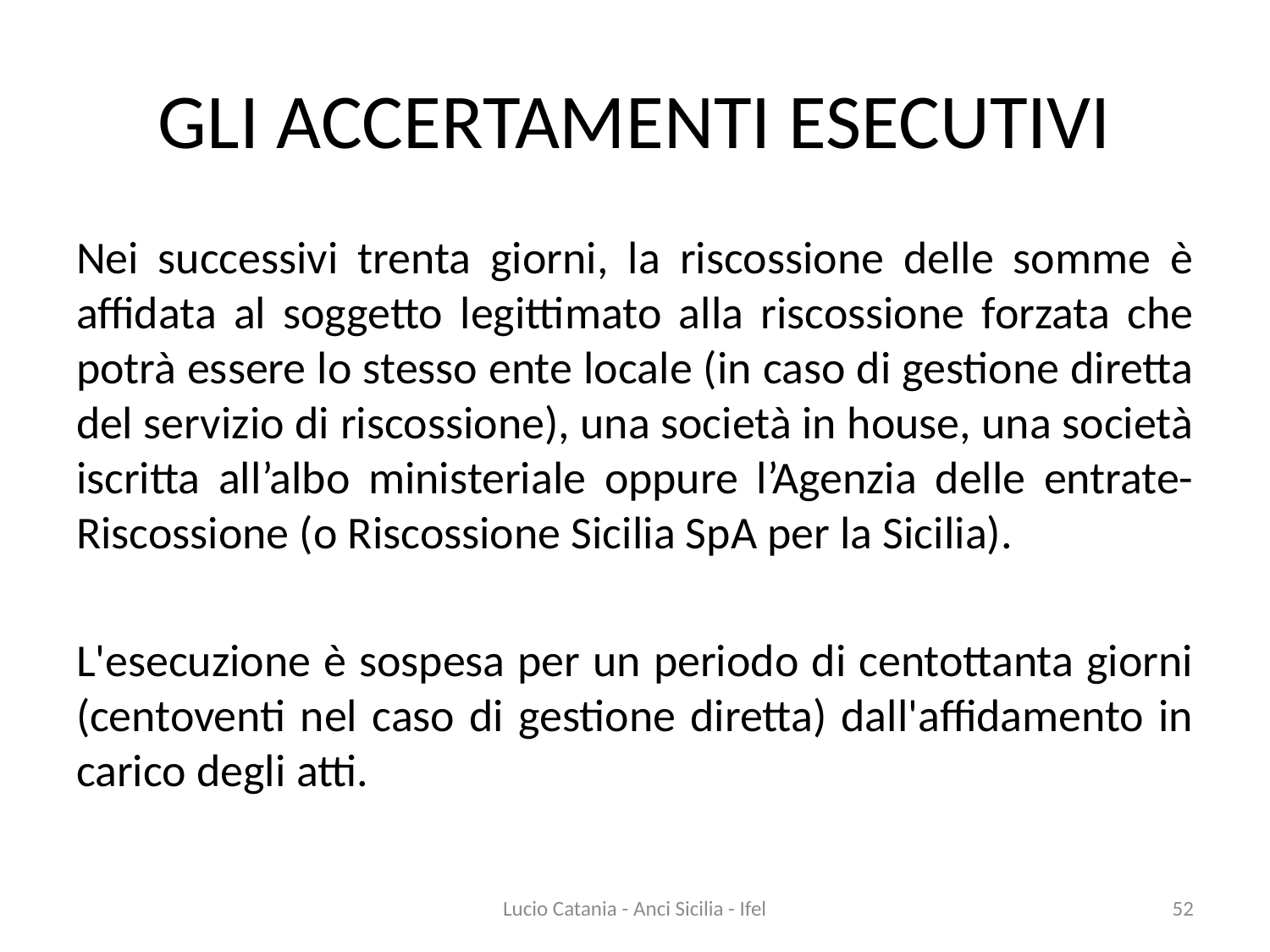

# GLI ACCERTAMENTI ESECUTIVI
Nei successivi trenta giorni, la riscossione delle somme è affidata al soggetto legittimato alla riscossione forzata che potrà essere lo stesso ente locale (in caso di gestione diretta del servizio di riscossione), una società in house, una società iscritta all’albo ministeriale oppure l’Agenzia delle entrate-Riscossione (o Riscossione Sicilia SpA per la Sicilia).

L'esecuzione è sospesa per un periodo di centottanta giorni (centoventi nel caso di gestione diretta) dall'affidamento in carico degli atti.

Lucio Catania - Anci Sicilia - Ifel
52